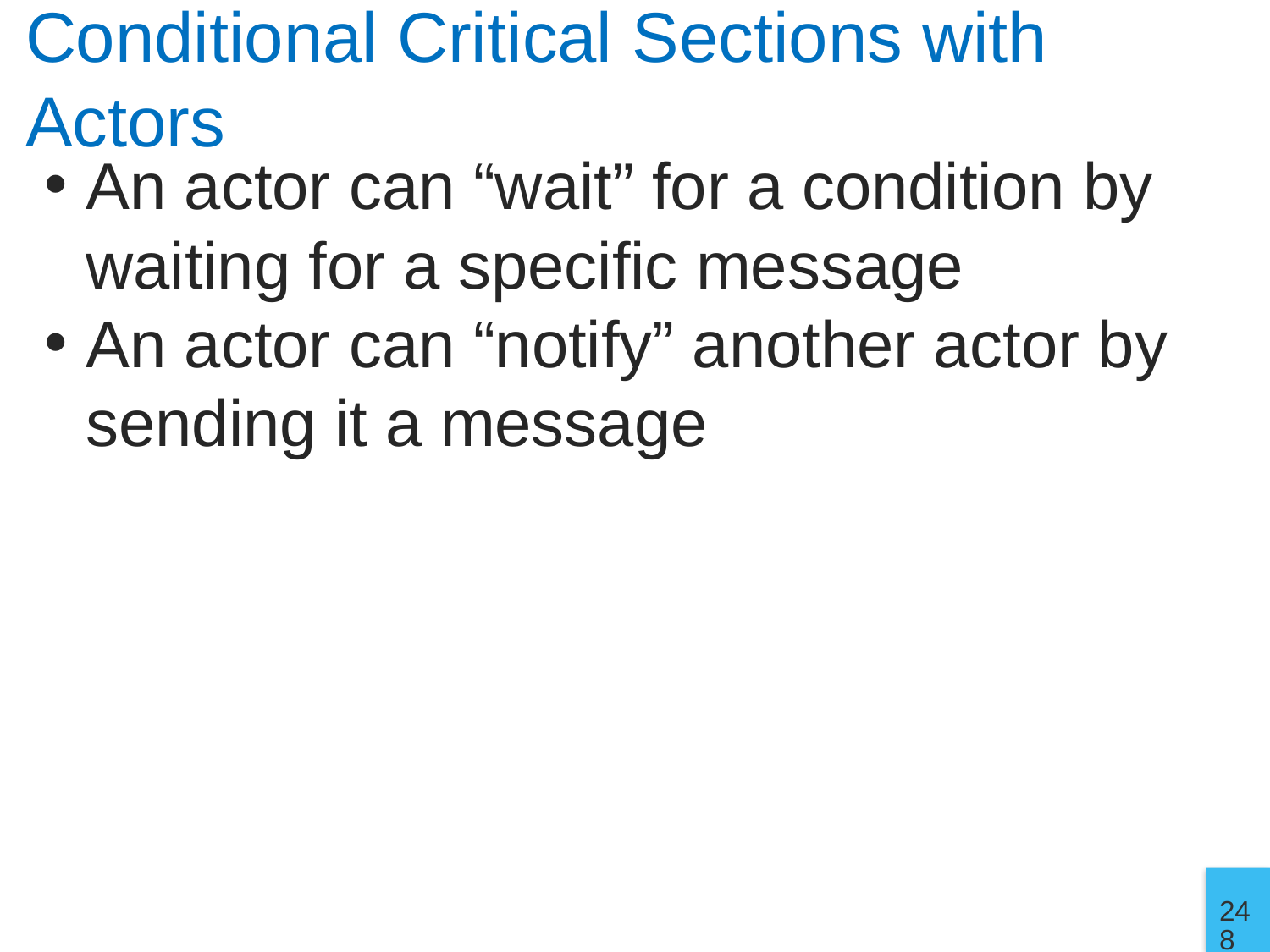

# Conditional Critical Sections with Actors
An actor can “wait” for a condition by waiting for a specific message
An actor can “notify” another actor by sending it a message
248